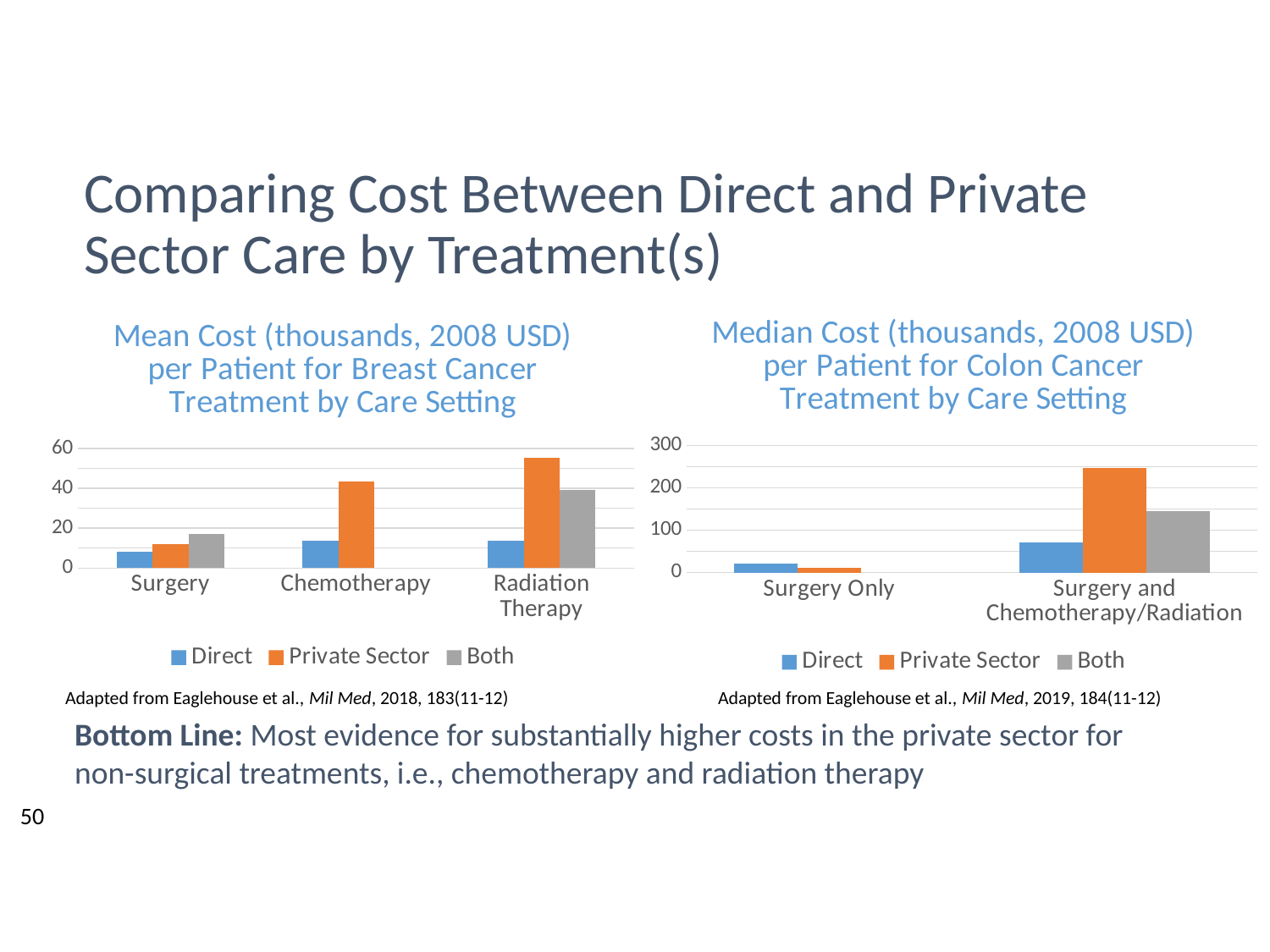

# Comparing Cost Between Direct and Private Sector Care by Treatment(s)

### Chart: Median Cost (thousands, 2008 USD) per Patient for Colon Cancer Treatment by Care Setting

| Category | Direct | Private Sector | Both |
|---|---|---|---|
| Surgery Only | 20.8 | 10.44 | None |
| Surgery and Chemotherapy/Radiation | 70.44 | 245.81 | 144.66 |

### Chart: Mean Cost (thousands, 2008 USD) per Patient for Breast Cancer Treatment by Care Setting

| Category | Direct | Private Sector | Both |
|---|---|---|---|
| Surgery | 8.34 | 11.96 | 17.19 |
| Chemotherapy | 13.89 | 43.64 | None |
| Radiation Therapy | 13.68 | 55.43 | 39.28 |
Adapted from Eaglehouse et al., Mil Med, 2018, 183(11-12)
Adapted from Eaglehouse et al., Mil Med, 2019, 184(11-12)
Bottom Line: Most evidence for substantially higher costs in the private sector for non-surgical treatments, i.e., chemotherapy and radiation therapy
50